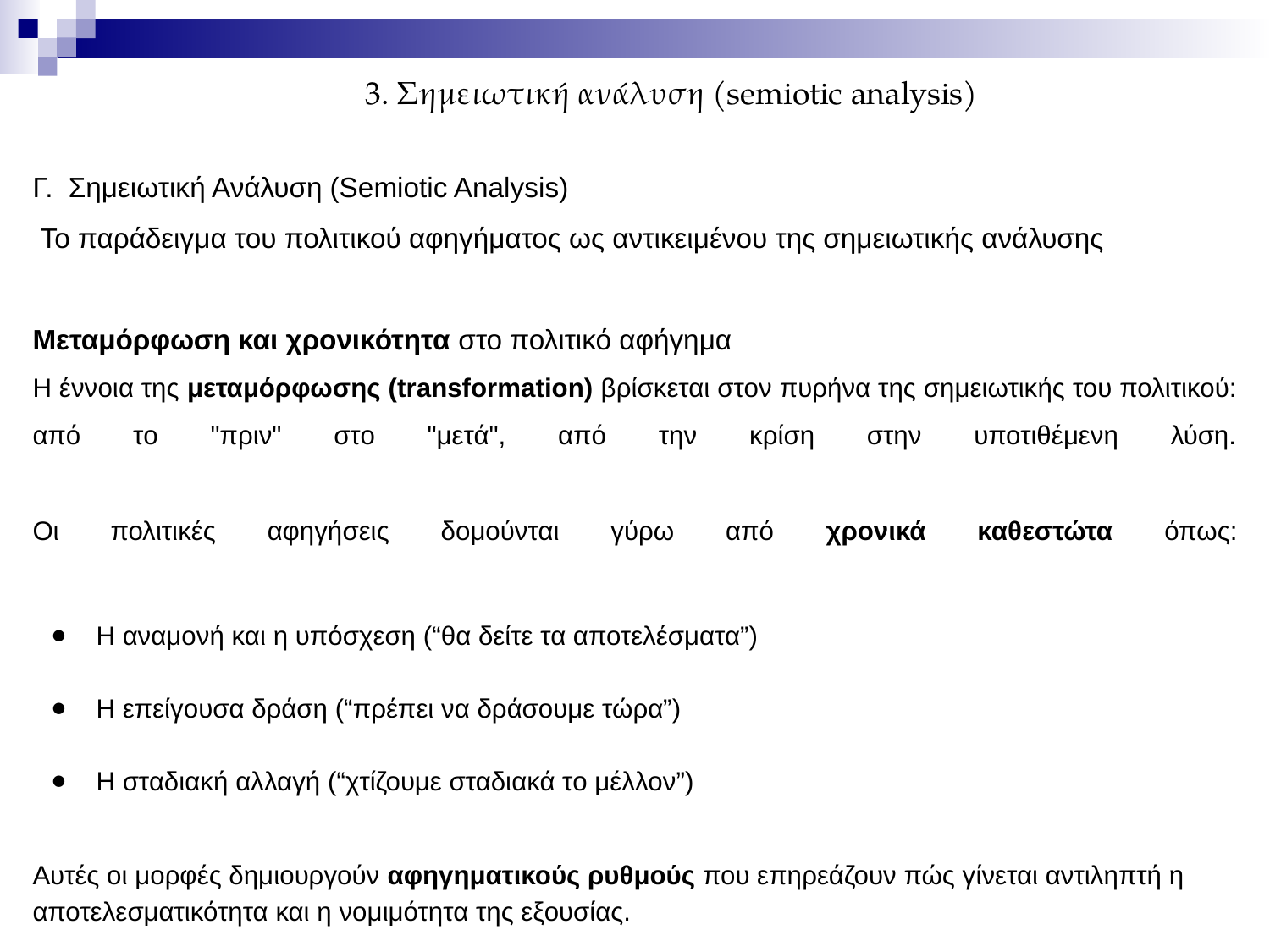

3. Σημειωτική ανάλυση (semiotic analysis)
Γ.  Σημειωτική Ανάλυση (Semiotic Analysis)
 Το παράδειγμα του πολιτικού αφηγήματος ως αντικειμένου της σημειωτικής ανάλυσης

Μεταμόρφωση και χρονικότητα στο πολιτικό αφήγημα
Η έννοια της μεταμόρφωσης (transformation) βρίσκεται στον πυρήνα της σημειωτικής του πολιτικού: από το "πριν" στο "μετά", από την κρίση στην υποτιθέμενη λύση.
Οι πολιτικές αφηγήσεις δομούνται γύρω από χρονικά καθεστώτα όπως:
Η αναμονή και η υπόσχεση (“θα δείτε τα αποτελέσματα”)
Η επείγουσα δράση (“πρέπει να δράσουμε τώρα”)
Η σταδιακή αλλαγή (“χτίζουμε σταδιακά το μέλλον”)
Αυτές οι μορφές δημιουργούν αφηγηματικούς ρυθμούς που επηρεάζουν πώς γίνεται αντιληπτή η αποτελεσματικότητα και η νομιμότητα της εξουσίας.